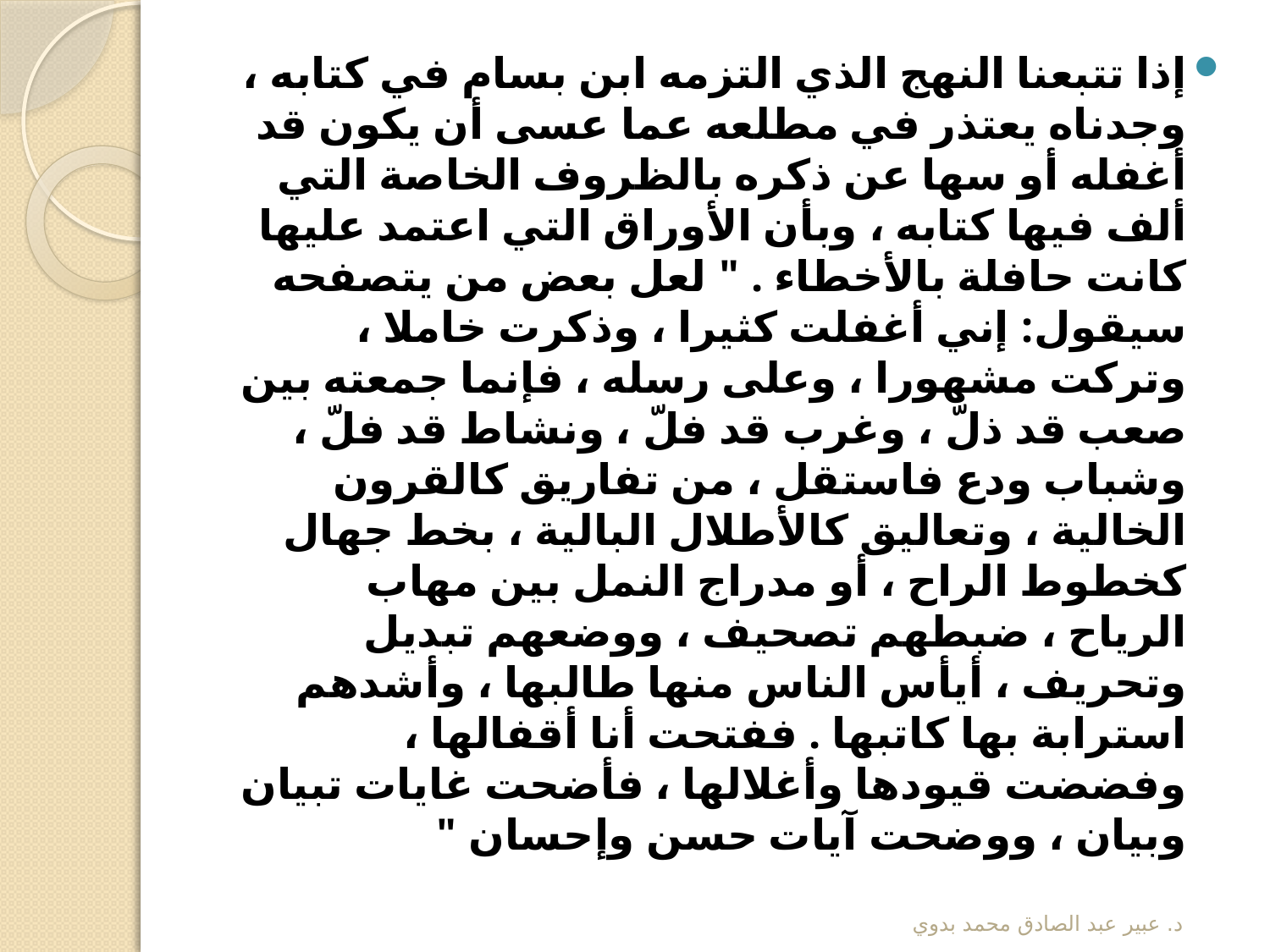

#
إذا تتبعنا النهج الذي التزمه ابن بسام في كتابه ، وجدناه يعتذر في مطلعه عما عسى أن يكون قد أغفله أو سها عن ذكره بالظروف الخاصة التي ألف فيها كتابه ، وبأن الأوراق التي اعتمد عليها كانت حافلة بالأخطاء . " لعل بعض من يتصفحه سيقول: إني أغفلت كثيرا ، وذكرت خاملا ، وتركت مشهورا ، وعلى رسله ، فإنما جمعته بين صعب قد ذلّ ، وغرب قد فلّ ، ونشاط قد فلّ ، وشباب ودع فاستقل ، من تفاريق كالقرون الخالية ، وتعاليق كالأطلال البالية ، بخط جهال كخطوط الراح ، أو مدراج النمل بين مهاب الرياح ، ضبطهم تصحيف ، ووضعهم تبديل وتحريف ، أيأس الناس منها طالبها ، وأشدهم استرابة بها كاتبها . ففتحت أنا أقفالها ، وفضضت قيودها وأغلالها ، فأضحت غايات تبيان وبيان ، ووضحت آيات حسن وإحسان "
د. عبير عبد الصادق محمد بدوي